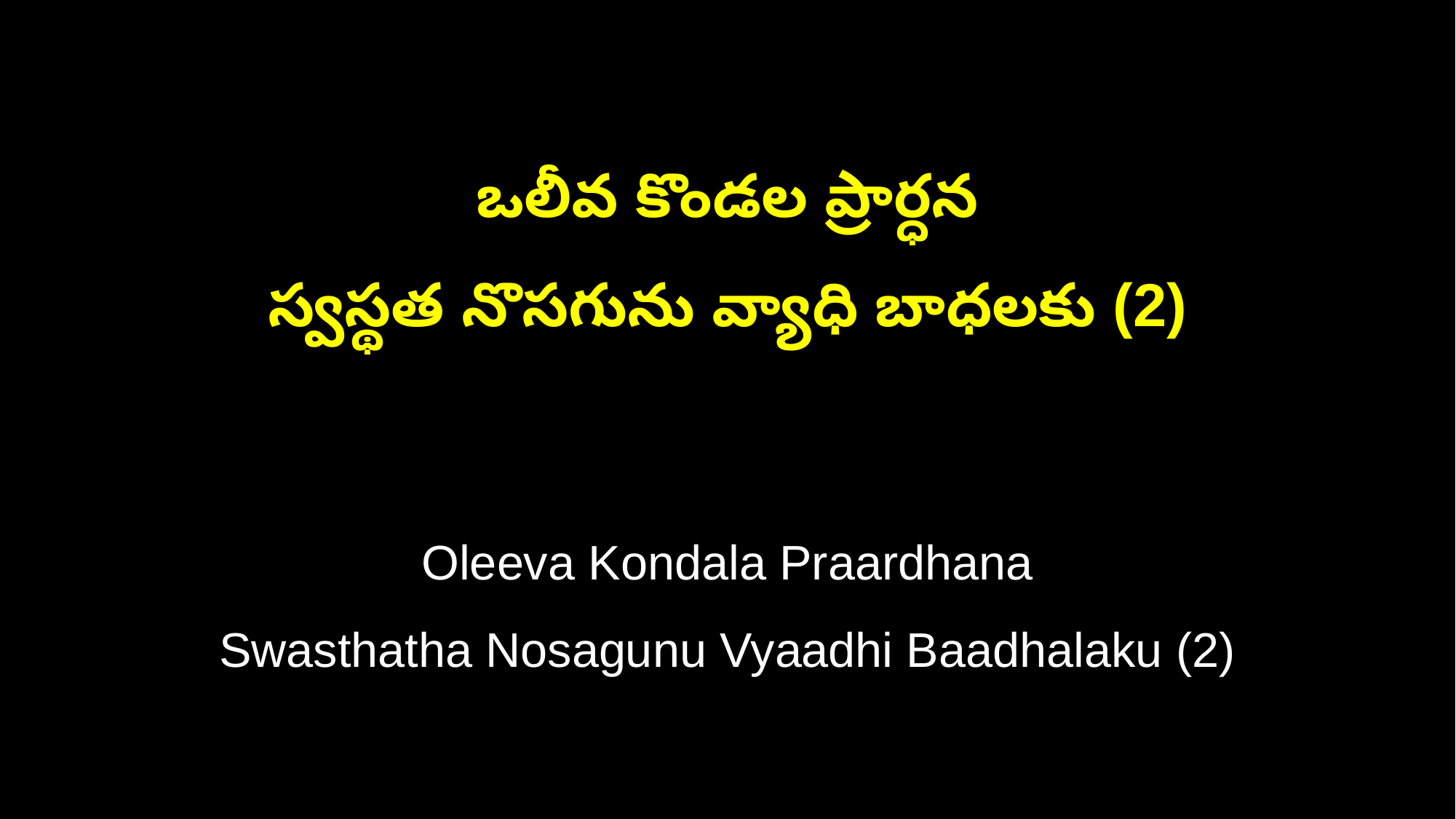

ఒలీవ కొండల ప్రార్ధన
స్వస్థత నొసగును వ్యాధి బాధలకు (2)
Oleeva Kondala Praardhana
Swasthatha Nosagunu Vyaadhi Baadhalaku (2)